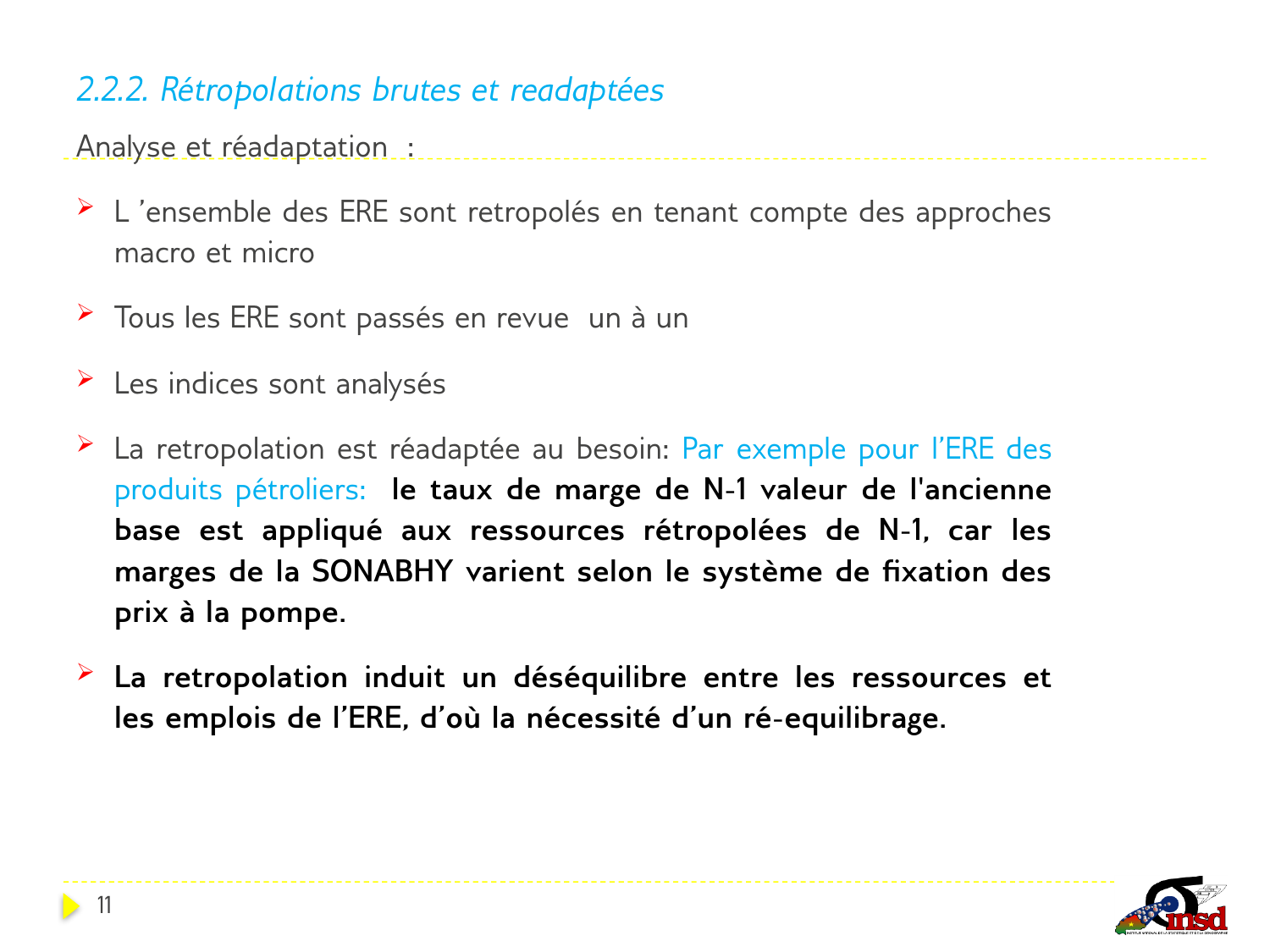

# 2.2.2. Rétropolations brutes et readaptées
Analyse et réadaptation  :
L ’ensemble des ERE sont retropolés en tenant compte des approches macro et micro
Tous les ERE sont passés en revue  un à un
Les indices sont analysés
La retropolation est réadaptée au besoin: Par exemple pour l’ERE des produits pétroliers:  le taux de marge de N-1 valeur de l'ancienne base est appliqué aux ressources rétropolées de N-1, car les marges de la SONABHY varient selon le système de fixation des prix à la pompe.
La retropolation induit un déséquilibre entre les ressources et les emplois de l’ERE, d’où la nécessité d’un ré-equilibrage.

11